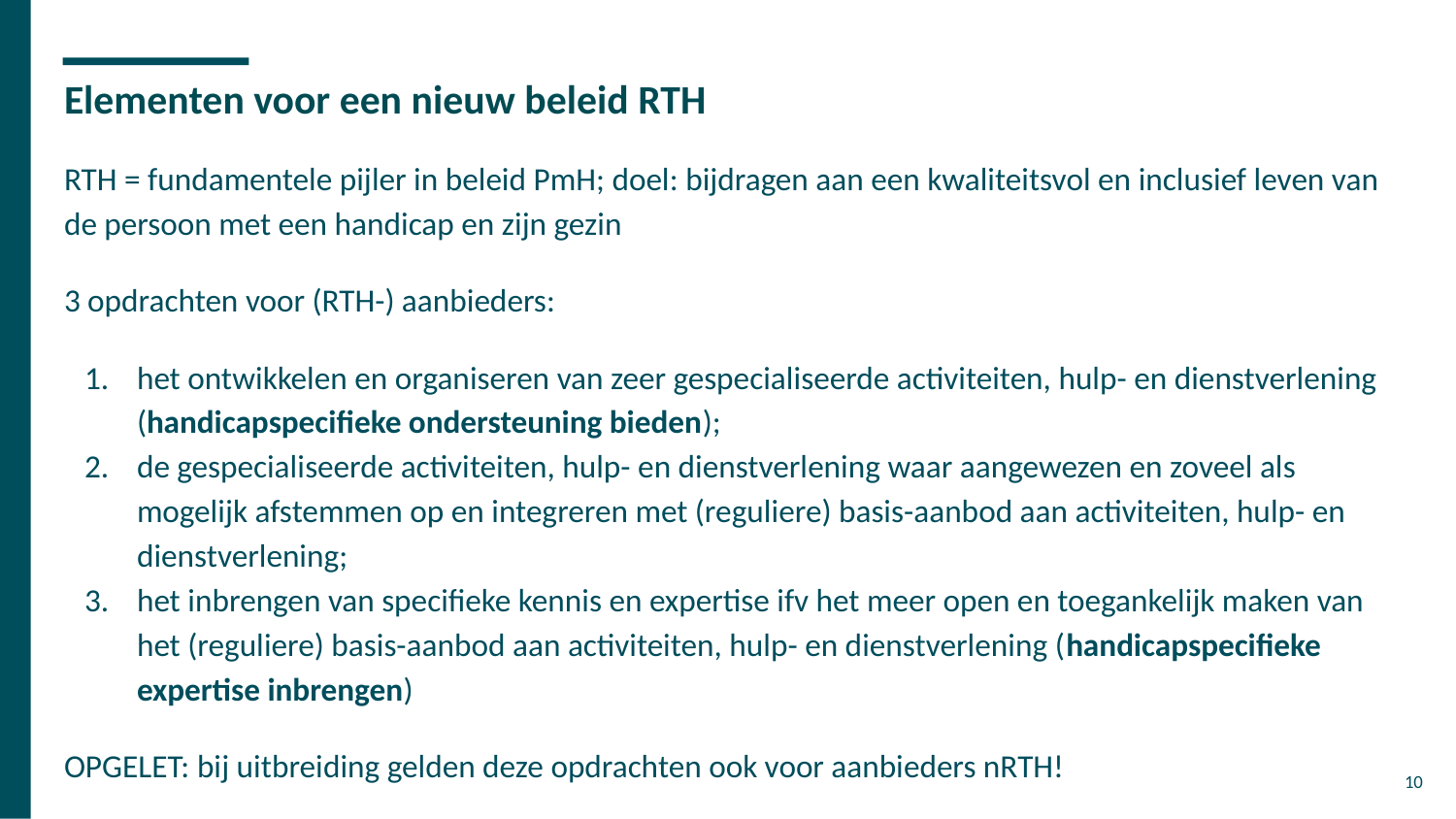

# Elementen voor een nieuw beleid RTH
RTH = fundamentele pijler in beleid PmH; doel: bijdragen aan een kwaliteitsvol en inclusief leven van de persoon met een handicap en zijn gezin
3 opdrachten voor (RTH-) aanbieders:
het ontwikkelen en organiseren van zeer gespecialiseerde activiteiten, hulp- en dienstverlening (handicapspecifieke ondersteuning bieden);
de gespecialiseerde activiteiten, hulp- en dienstverlening waar aangewezen en zoveel als mogelijk afstemmen op en integreren met (reguliere) basis-aanbod aan activiteiten, hulp- en dienstverlening;
het inbrengen van specifieke kennis en expertise ifv het meer open en toegankelijk maken van het (reguliere) basis-aanbod aan activiteiten, hulp- en dienstverlening (handicapspecifieke expertise inbrengen)
OPGELET: bij uitbreiding gelden deze opdrachten ook voor aanbieders nRTH!

10